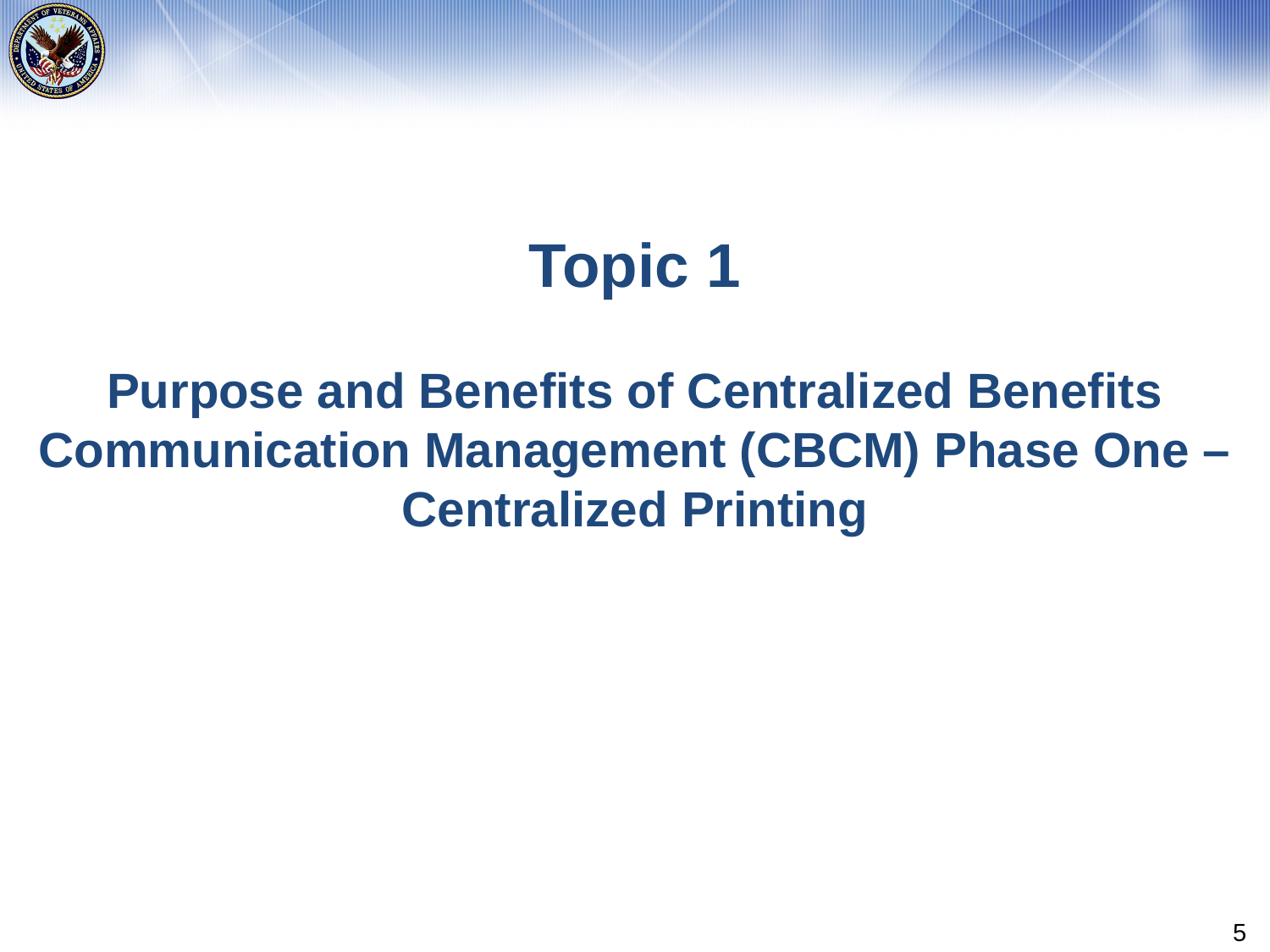

# Topic 1 Purpose and Benefits of Centralized Benefits Communication Management (CBCM) Phase One – Centralized Printing
5